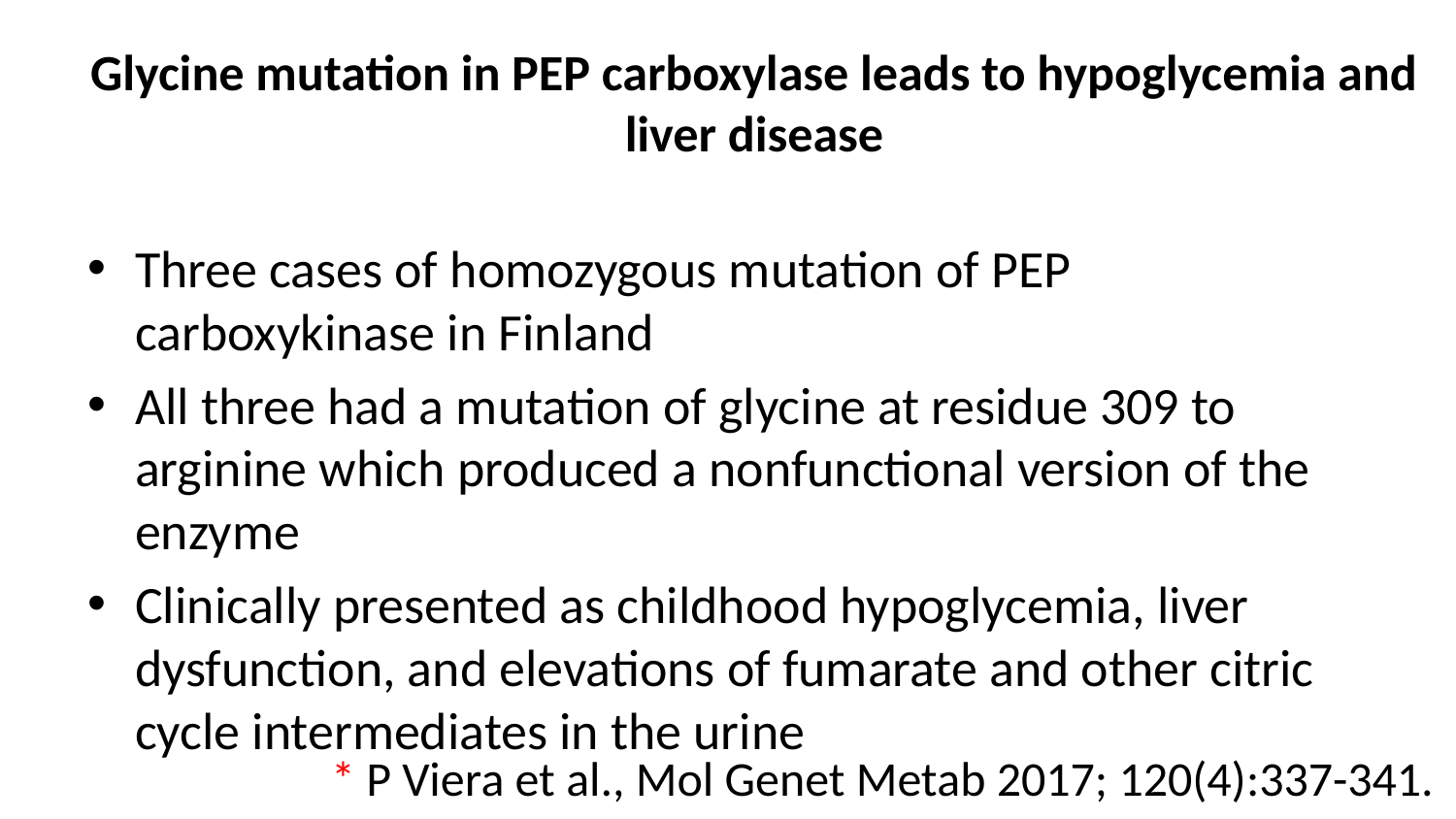

# Glycine mutation in PEP carboxylase leads to hypoglycemia and liver disease
Three cases of homozygous mutation of PEP carboxykinase in Finland
All three had a mutation of glycine at residue 309 to arginine which produced a nonfunctional version of the enzyme
Clinically presented as childhood hypoglycemia, liver dysfunction, and elevations of fumarate and other citric cycle intermediates in the urine
* P Viera et al., Mol Genet Metab 2017; 120(4):337-341.